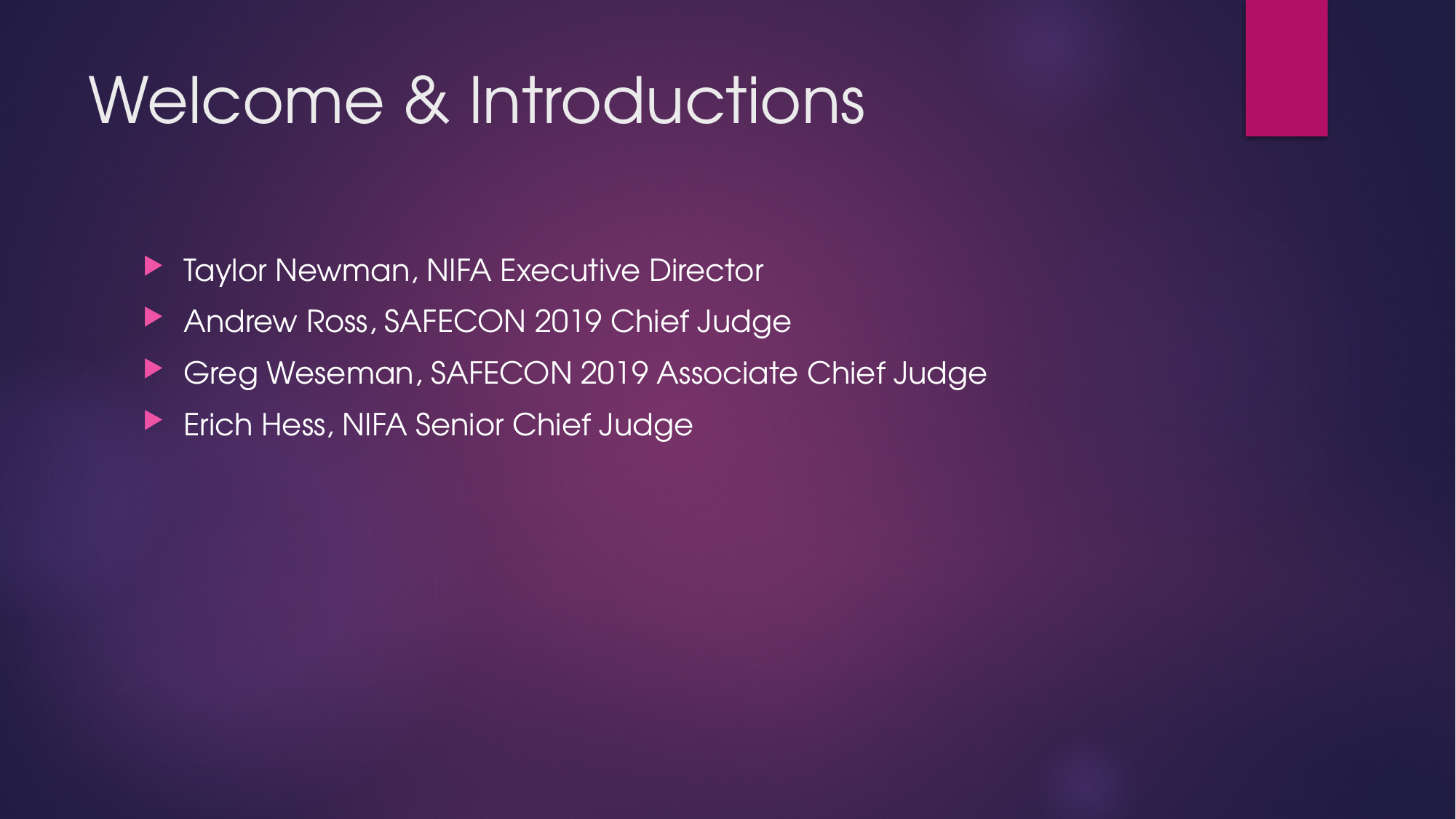

# Welcome & Introductions
Taylor Newman, NIFA Executive Director
Andrew Ross, SAFECON 2019 Chief Judge
Greg Weseman, SAFECON 2019 Associate Chief Judge
Erich Hess, NIFA Senior Chief Judge